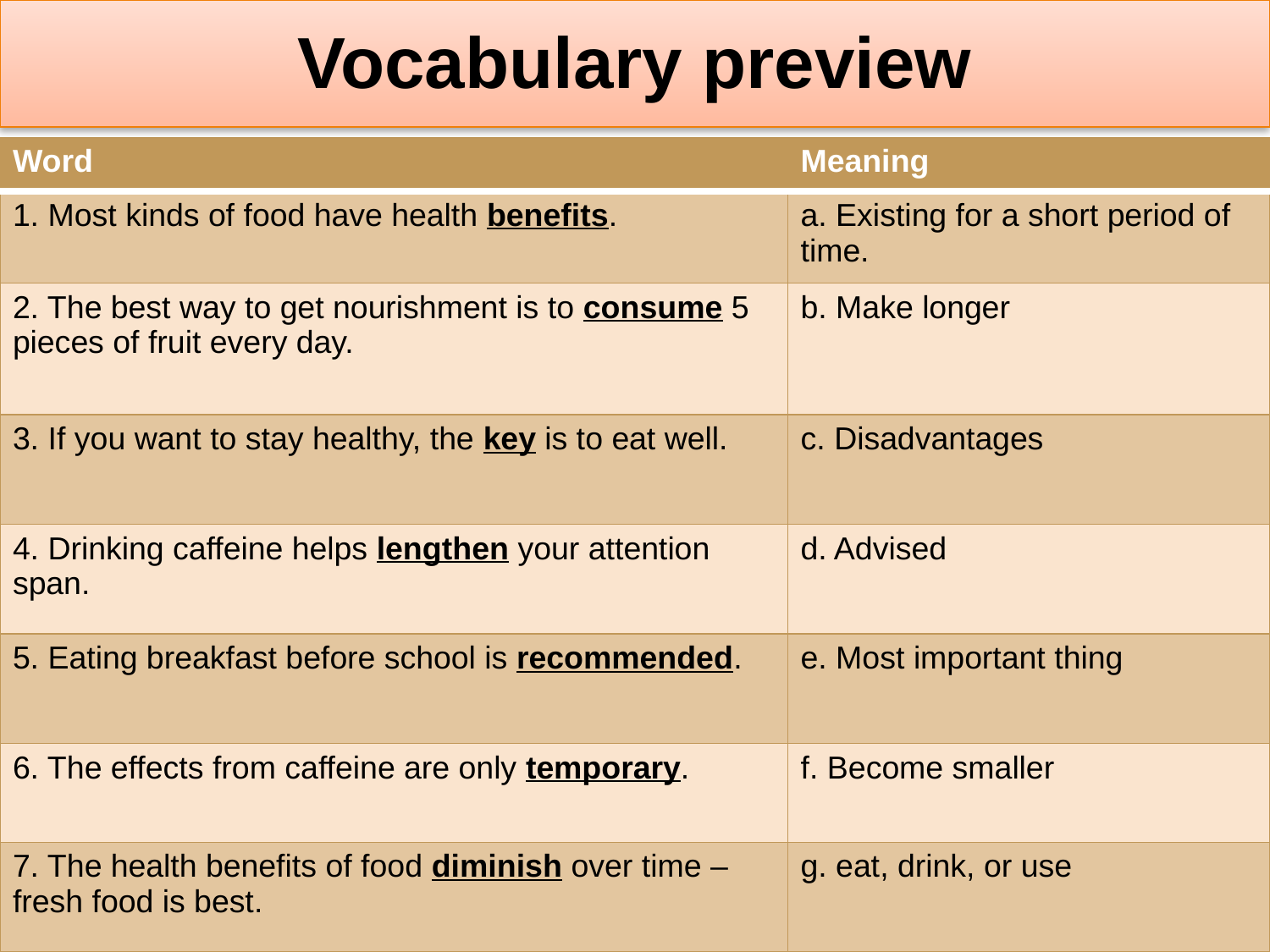

# Vocabulary preview
| Word | Meaning |
| --- | --- |
| 1. Most kinds of food have health benefits. | a. Existing for a short period of time. |
| 2. The best way to get nourishment is to consume 5 pieces of fruit every day. | b. Make longer |
| 3. If you want to stay healthy, the key is to eat well. | c. Disadvantages |
| 4. Drinking caffeine helps lengthen your attention span. | d. Advised |
| 5. Eating breakfast before school is recommended. | e. Most important thing |
| 6. The effects from caffeine are only temporary. | f. Become smaller |
| 7. The health benefits of food diminish over time – fresh food is best. | g. eat, drink, or use |